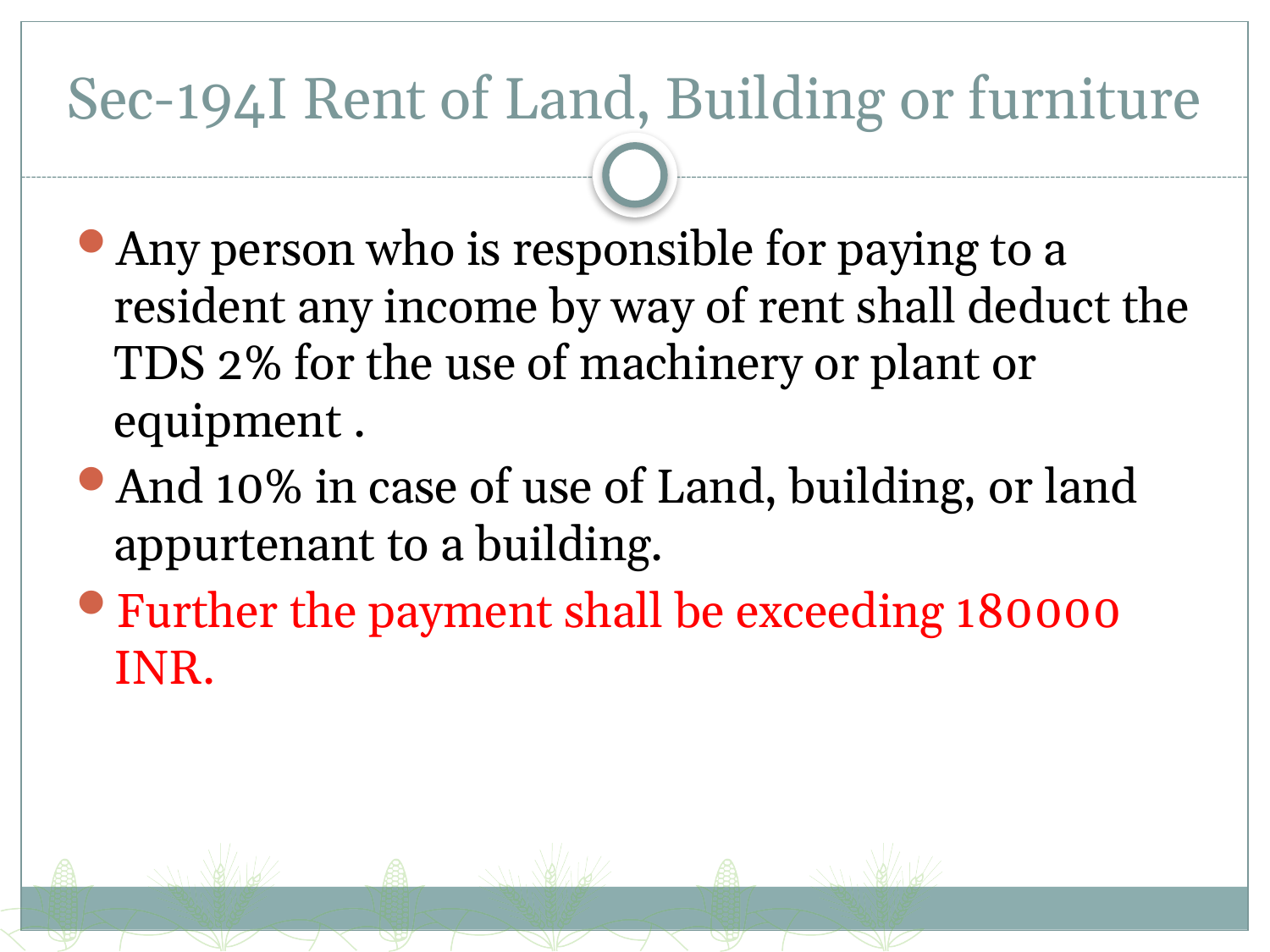

# Sec-194I Rent of Land, Building or furniture
Any person who is responsible for paying to a resident any income by way of rent shall deduct the TDS 2% for the use of machinery or plant or equipment .
And 10% in case of use of Land, building, or land appurtenant to a building.
Further the payment shall be exceeding 180000 INR.